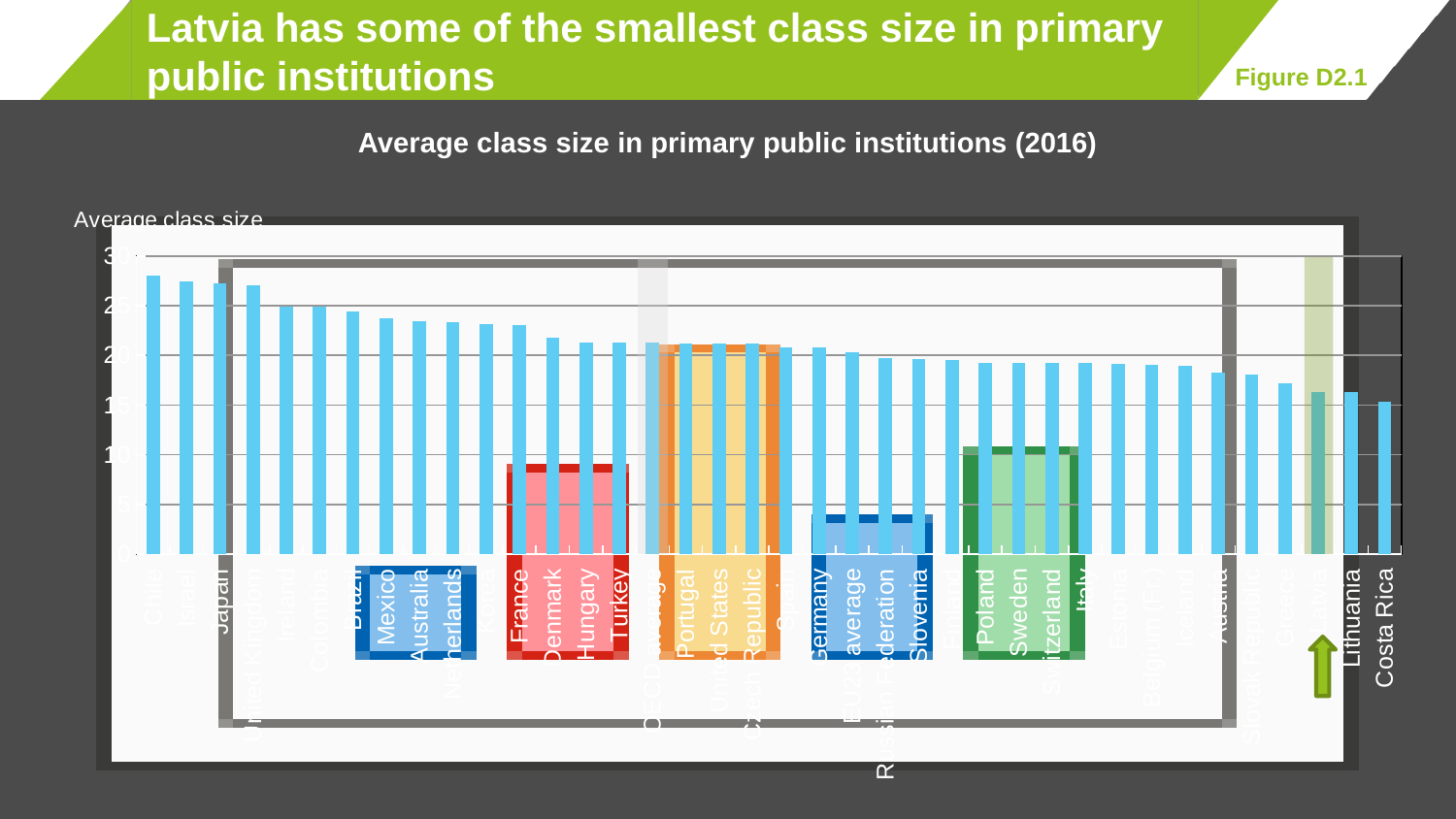

# Latvia has some of the smallest class size in primary public institutions
Figure D2.1
Average class size in primary public institutions (2016)

### Chart

| Category | Public institutions |
|---|---|
| Chile | 27.99974 |
| Israel | 27.39094 |
| Japan | 27.24619 |
| United Kingdom | 27.06742 |
| Ireland | 24.90126 |
| Colombia | 24.89892 |
| Brazil | 24.37953 |
| Mexico | 23.77671 |
| Australia | 23.4041 |
| Netherlands | 23.3 |
| Korea | 23.10372 |
| France | 23.00315 |
| Denmark | 21.76319 |
| Hungary | 21.33357 |
| Turkey | 21.27161 |
| OECD average | 21.253878749999995 |
| Portugal | 21.20233 |
| United States | 21.2 |
| Czech Republic | 21.18939 |
| Spain | 20.82891 |
| Germany | 20.7598 |
| EU23 average | 20.295859090909087 |
| Russian Federation | 19.68719 |
| Slovenia | 19.62181 |
| Finland | 19.57033 |
| Poland | 19.24965 |
| Sweden | 19.24695 |
| Switzerland | 19.22976 |
| Italy | 19.20751 |
| Estonia | 19.12601 |
| Belgium (Fr.) | 19.0 |
| Iceland | 18.99245 |
| Austria | 18.27179 |
| Slovak Republic | 18.05535 |
| Greece | 17.14401 |
| Latvia | 16.35775 |
| Lithuania | 16.30872 |
| Costa Rica | 15.32782 |